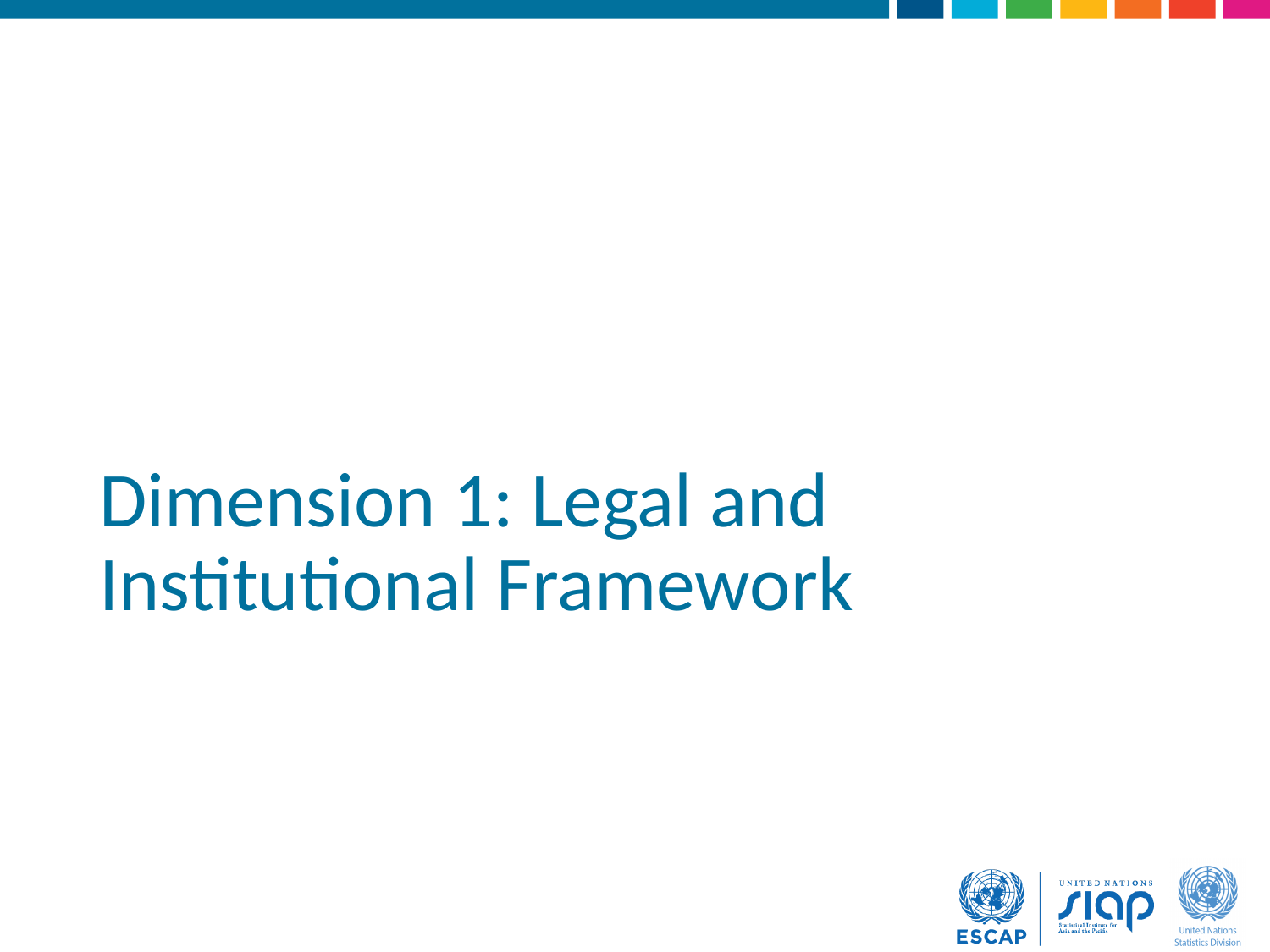

# Dimension 1: Legal and Institutional Framework